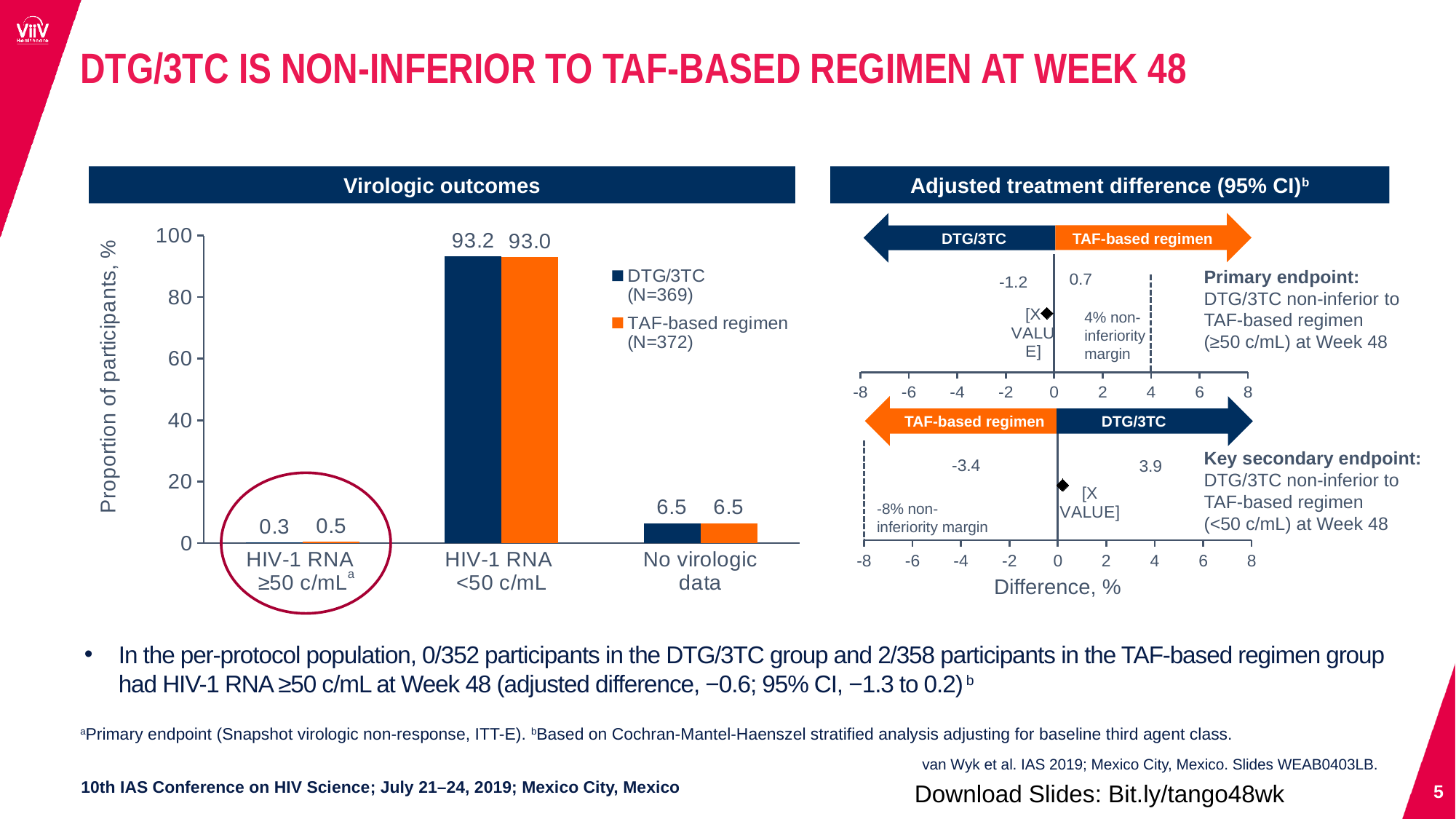

DTG/3TC IS NON-INFERIOR TO TAF-BASED REGIMEN AT WEEK 48

Virologic outcomes
Adjusted treatment difference (95% CI)b
DTG/3TC
TAF-based regimen

### Chart

| Category | DTG/3TC
(N=369) | TAF-based regimen (N=372) |
|---|---|---|
| HIV-1 RNA
≥50 c/mL | 0.27 | 0.5 |
| HIV-1 RNA
<50 c/mL | 93.2 | 93.0 |
| No virologic
data | 6.5 | 6.5 |

### Chart

| Category | Y-Values |
|---|---|
Primary endpoint:
DTG/3TC non-inferior to
TAF-based regimen
(≥50 c/mL) at Week 48
4% non-inferiority margin

### Chart

| Category | Y-Values |
|---|---|
TAF-based regimen
DTG/3TC
Key secondary endpoint: DTG/3TC non-inferior to
TAF-based regimen
(<50 c/mL) at Week 48

-8% non-inferiority margin
a
Difference, %
In the per-protocol population, 0/352 participants in the DTG/3TC group and 2/358 participants in the TAF-based regimen group had HIV-1 RNA ≥50 c/mL at Week 48 (adjusted difference, −0.6; 95% CI, −1.3 to 0.2) b
aPrimary endpoint (Snapshot virologic non-response, ITT-E). bBased on Cochran-Mantel-Haenszel stratified analysis adjusting for baseline third agent class.
van Wyk et al. IAS 2019; Mexico City, Mexico. Slides WEAB0403LB.
5
Download Slides: Bit.ly/tango48wk